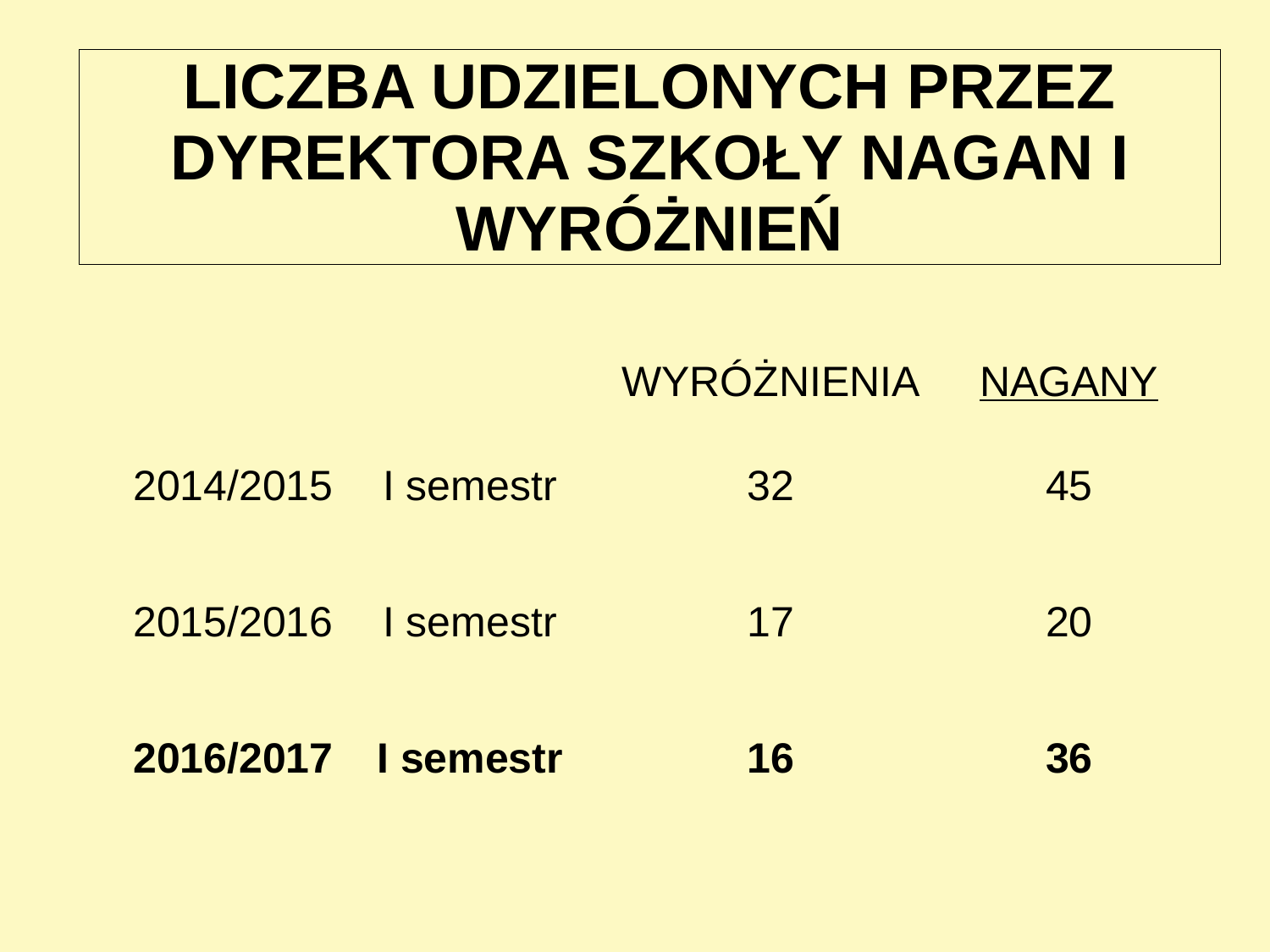

| LICZBA UDZIELONYCH PRZEZ DYREKTORA SZKOŁY NAGAN I WYRÓŻNIEŃ |
| --- |
|  |  | WYRÓŻNIENIA | NAGANY |
| --- | --- | --- | --- |
| 2014/2015 | I semestr | 32 | 45 |
| 2015/2016 | I semestr | 17 | 20 |
| 2016/2017 | I semestr | 16 | 36 |